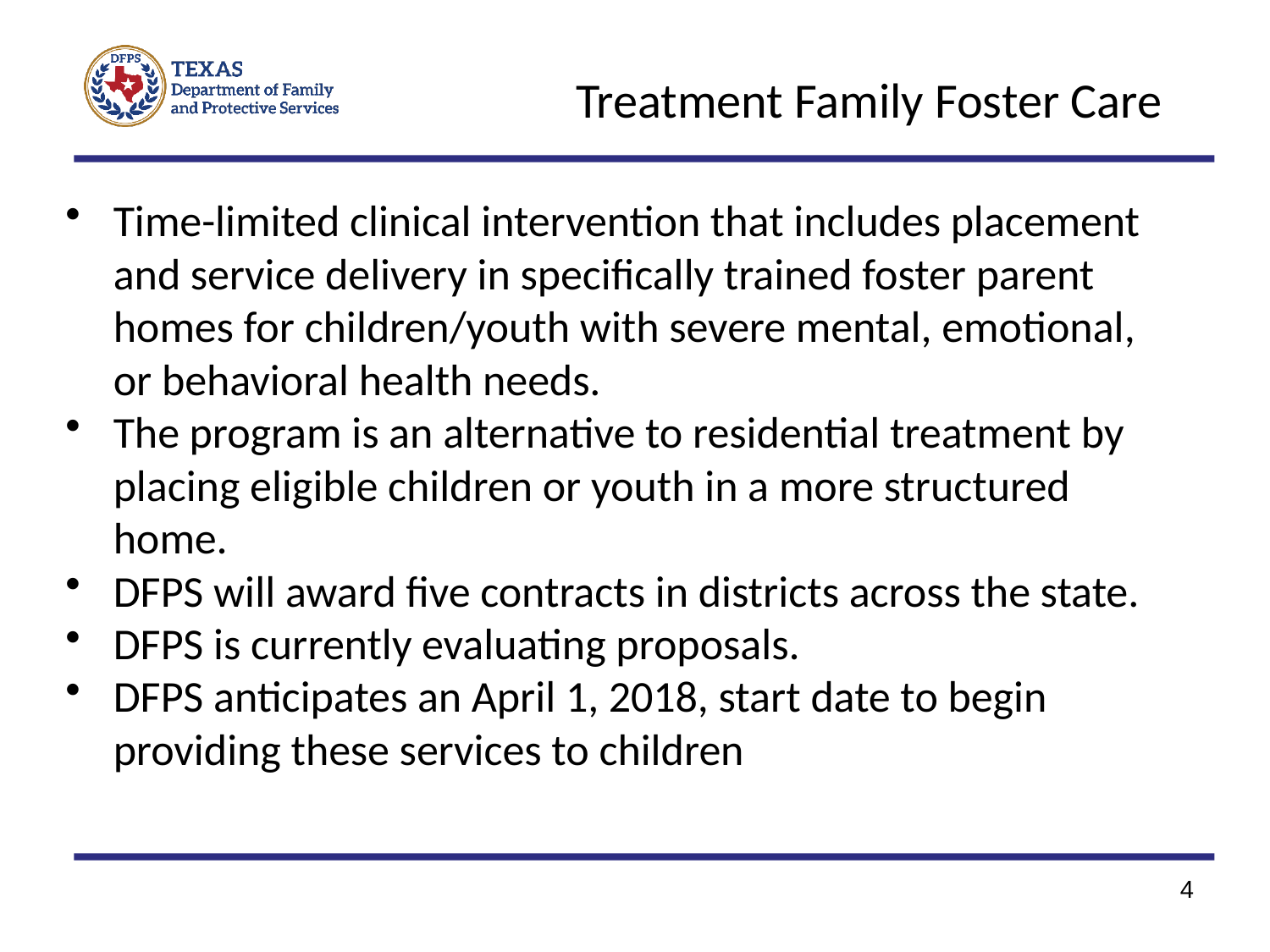

# Treatment Family Foster Care
Time-limited clinical intervention that includes placement and service delivery in specifically trained foster parent homes for children/youth with severe mental, emotional, or behavioral health needs.
The program is an alternative to residential treatment by placing eligible children or youth in a more structured home.
DFPS will award five contracts in districts across the state.
DFPS is currently evaluating proposals.
DFPS anticipates an April 1, 2018, start date to begin providing these services to children

4